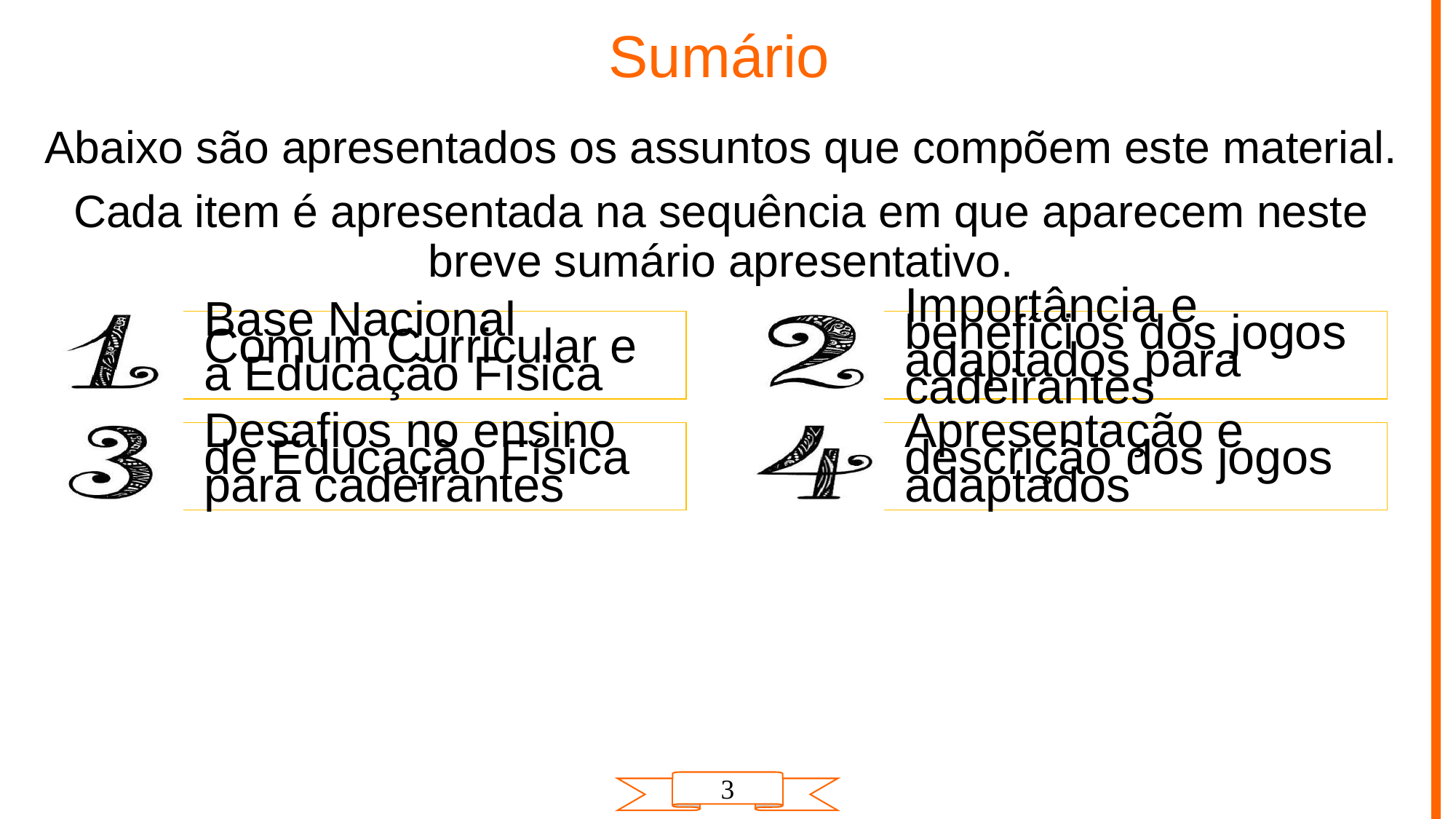

# Sumário
Abaixo são apresentados os assuntos que compõem este material.
Cada item é apresentada na sequência em que aparecem neste breve sumário apresentativo.
Base Nacional Comum Curricular e a Educação Física
Importância e benefícios dos jogos adaptados para cadeirantes
Desafios no ensino de Educação Física para cadeirantes
Apresentação e descrição dos jogos adaptados
3